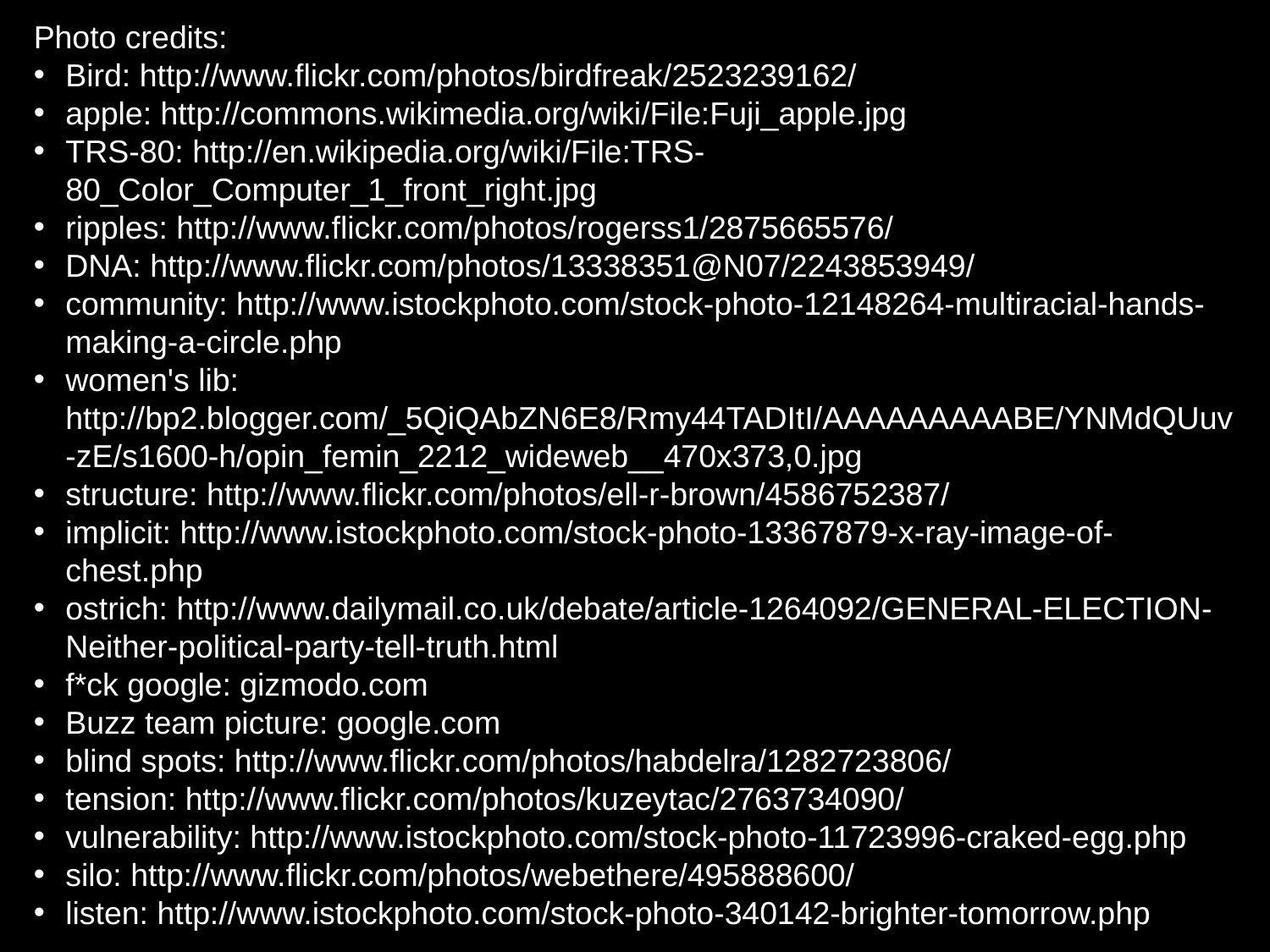

Photo credits:
Bird: http://www.flickr.com/photos/birdfreak/2523239162/
apple: http://commons.wikimedia.org/wiki/File:Fuji_apple.jpg
TRS-80: http://en.wikipedia.org/wiki/File:TRS-80_Color_Computer_1_front_right.jpg
ripples: http://www.flickr.com/photos/rogerss1/2875665576/
DNA: http://www.flickr.com/photos/13338351@N07/2243853949/
community: http://www.istockphoto.com/stock-photo-12148264-multiracial-hands-making-a-circle.php
women's lib: http://bp2.blogger.com/_5QiQAbZN6E8/Rmy44TADItI/AAAAAAAAABE/YNMdQUuv-zE/s1600-h/opin_femin_2212_wideweb__470x373,0.jpg
structure: http://www.flickr.com/photos/ell-r-brown/4586752387/
implicit: http://www.istockphoto.com/stock-photo-13367879-x-ray-image-of-chest.php
ostrich: http://www.dailymail.co.uk/debate/article-1264092/GENERAL-ELECTION-Neither-political-party-tell-truth.html
f*ck google: gizmodo.com
Buzz team picture: google.com
blind spots: http://www.flickr.com/photos/habdelra/1282723806/
tension: http://www.flickr.com/photos/kuzeytac/2763734090/
vulnerability: http://www.istockphoto.com/stock-photo-11723996-craked-egg.php
silo: http://www.flickr.com/photos/webethere/495888600/
listen: http://www.istockphoto.com/stock-photo-340142-brighter-tomorrow.php